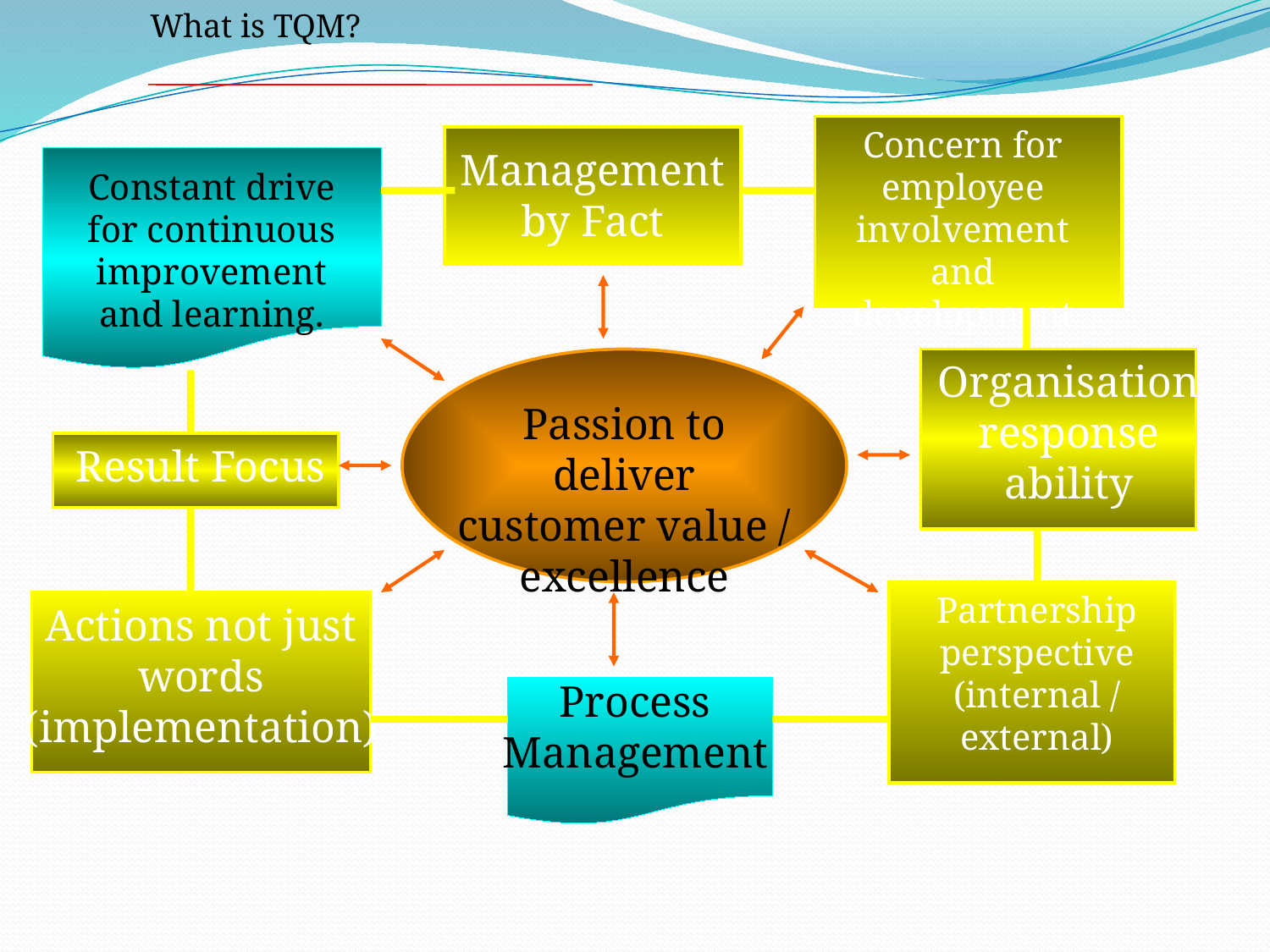

What is TQM?

Concern for employee involvement and development

Management by Fact

Constant drive for continuous improvement and learning.

Organisation response ability

Passion to deliver customer value / excellence

Result Focus

Partnership perspective (internal / external)
Actions not just words (implementation)

Process Management